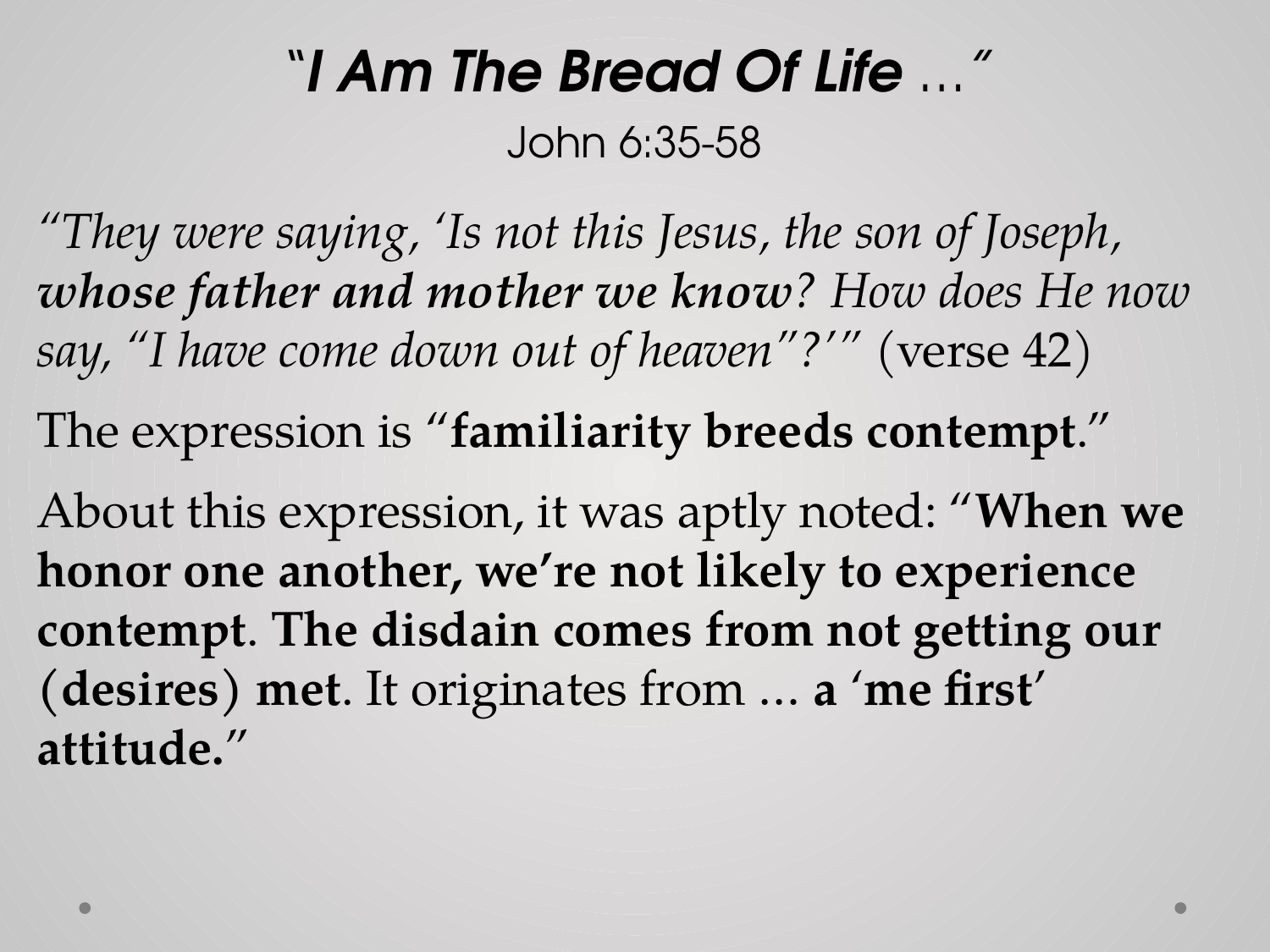

# “I Am The Bread Of Life …” John 6:35-58
“They were saying, ‘Is not this Jesus, the son of Joseph, whose father and mother we know? How does He now say, “I have come down out of heaven”?’” (verse 42)
The expression is “familiarity breeds contempt.”
About this expression, it was aptly noted: “When we honor one another, we’re not likely to experience contempt. The disdain comes from not getting our (desires) met. It originates from … a ‘me first’ attitude.”